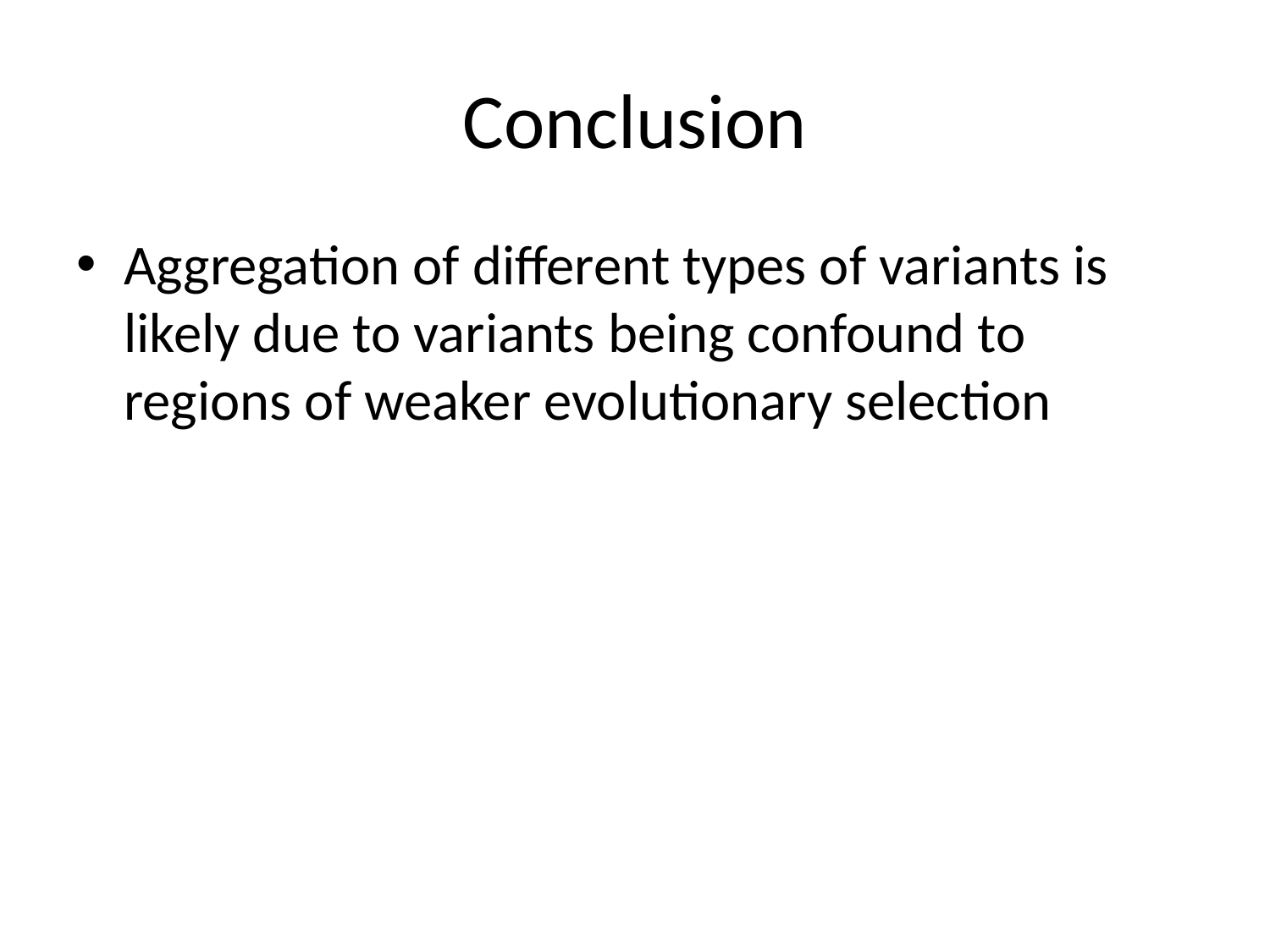

# Conclusion
Aggregation of different types of variants is likely due to variants being confound to regions of weaker evolutionary selection